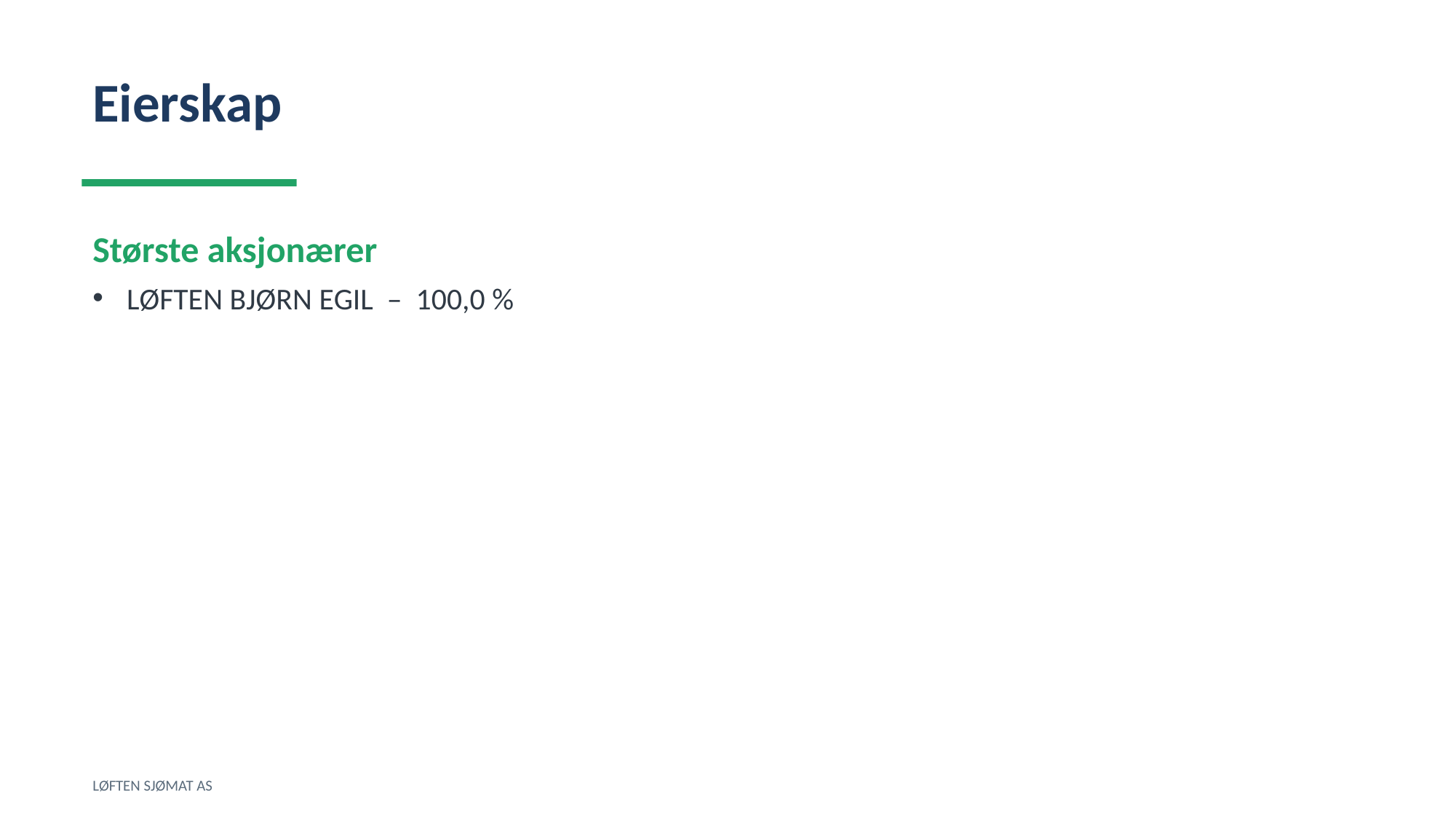

Eierskap

Største aksjonærer
LØFTEN BJØRN EGIL  –  100,0 %
LØFTEN SJØMAT AS